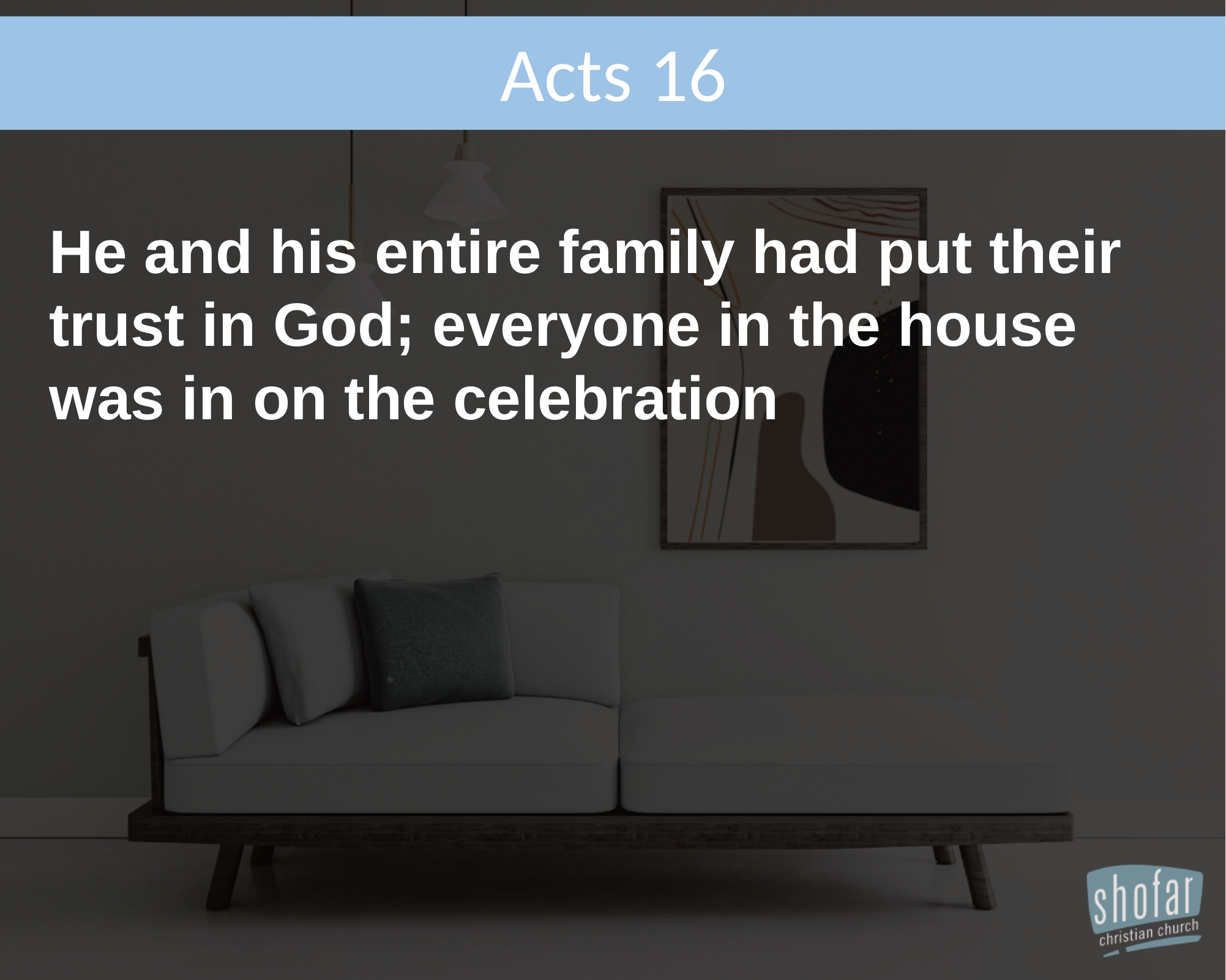

Acts 16

He and his entire family had put their trust in God; everyone in the house was in on the celebration